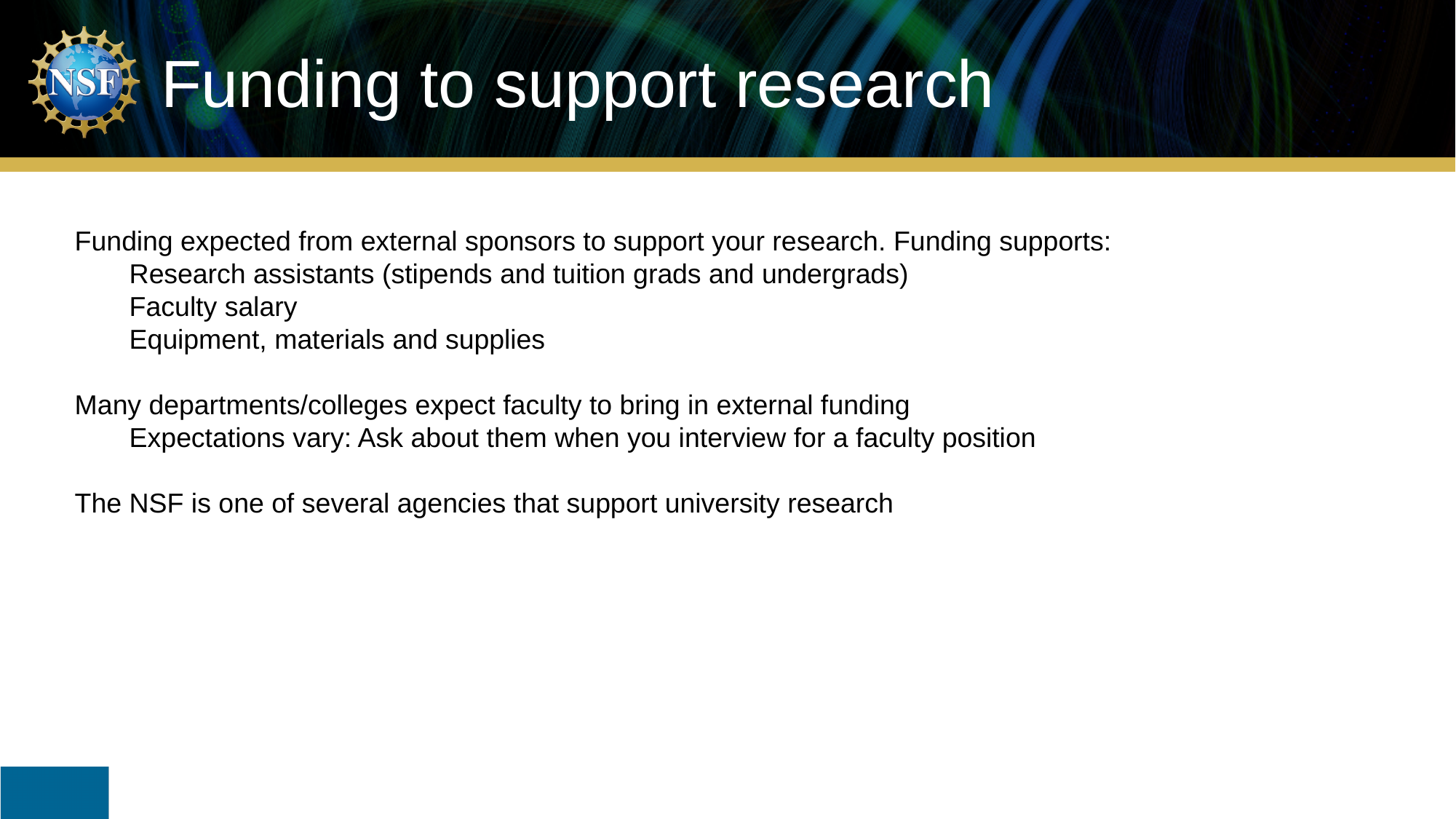

Funding to support research
Funding expected from external sponsors to support your research. Funding supports:
Research assistants (stipends and tuition grads and undergrads)
Faculty salary
Equipment, materials and supplies

Many departments/colleges expect faculty to bring in external funding
Expectations vary: Ask about them when you interview for a faculty position

The NSF is one of several agencies that support university research